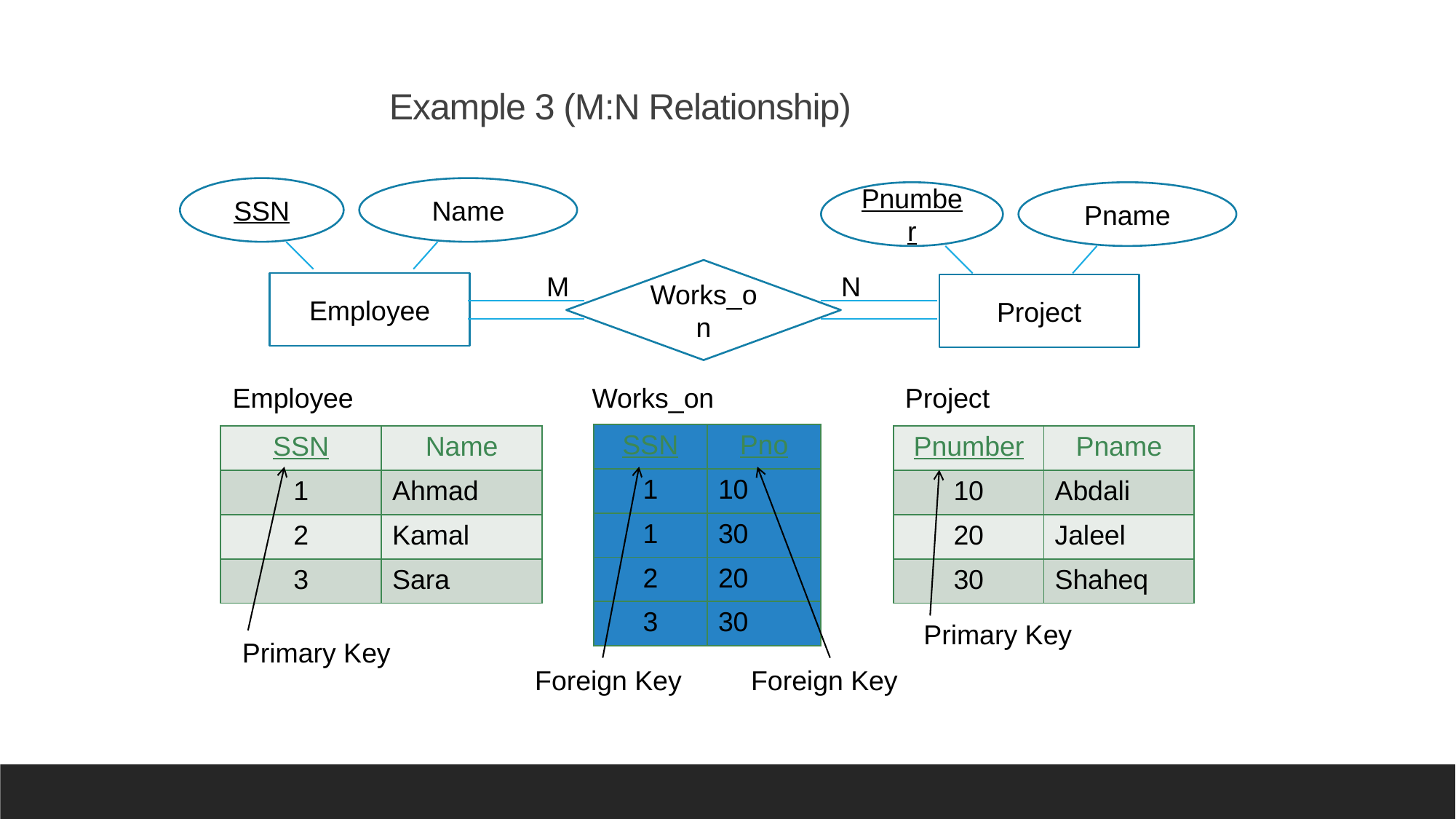

Example 3 (M:N Relationship)
SSN
Name
Pnumber
Pname
Works_on
M
N
Employee
Project
Employee
Works_on
Project
| SSN | Pno |
| --- | --- |
| 1 | 10 |
| 1 | 30 |
| 2 | 20 |
| 3 | 30 |
| SSN | Name |
| --- | --- |
| 1 | Ahmad |
| 2 | Kamal |
| 3 | Sara |
| Pnumber | Pname |
| --- | --- |
| 10 | Abdali |
| 20 | Jaleel |
| 30 | Shaheq |
Primary Key
Primary Key
Foreign Key
Foreign Key